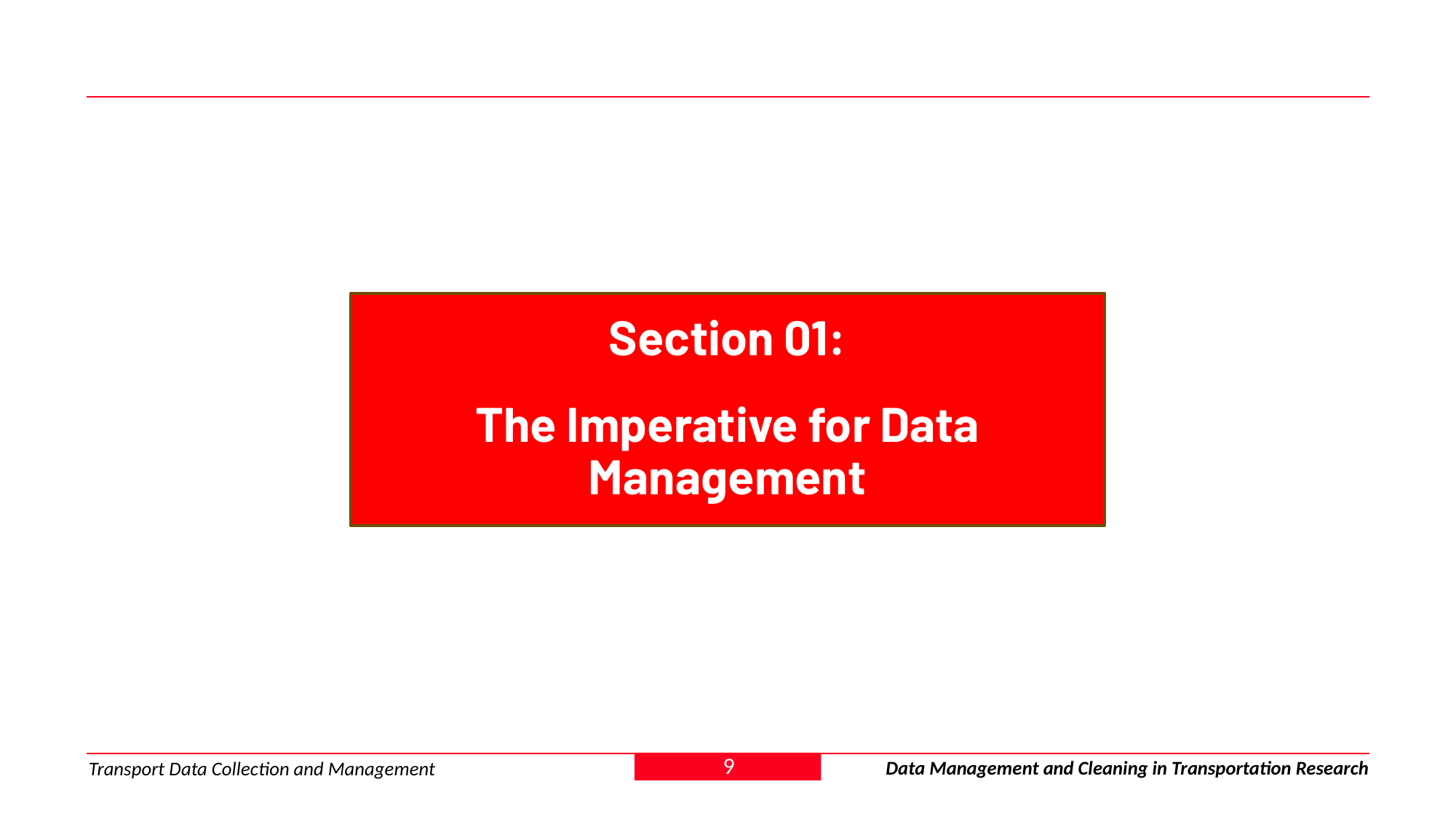

Section 01:
The Imperative for Data Management